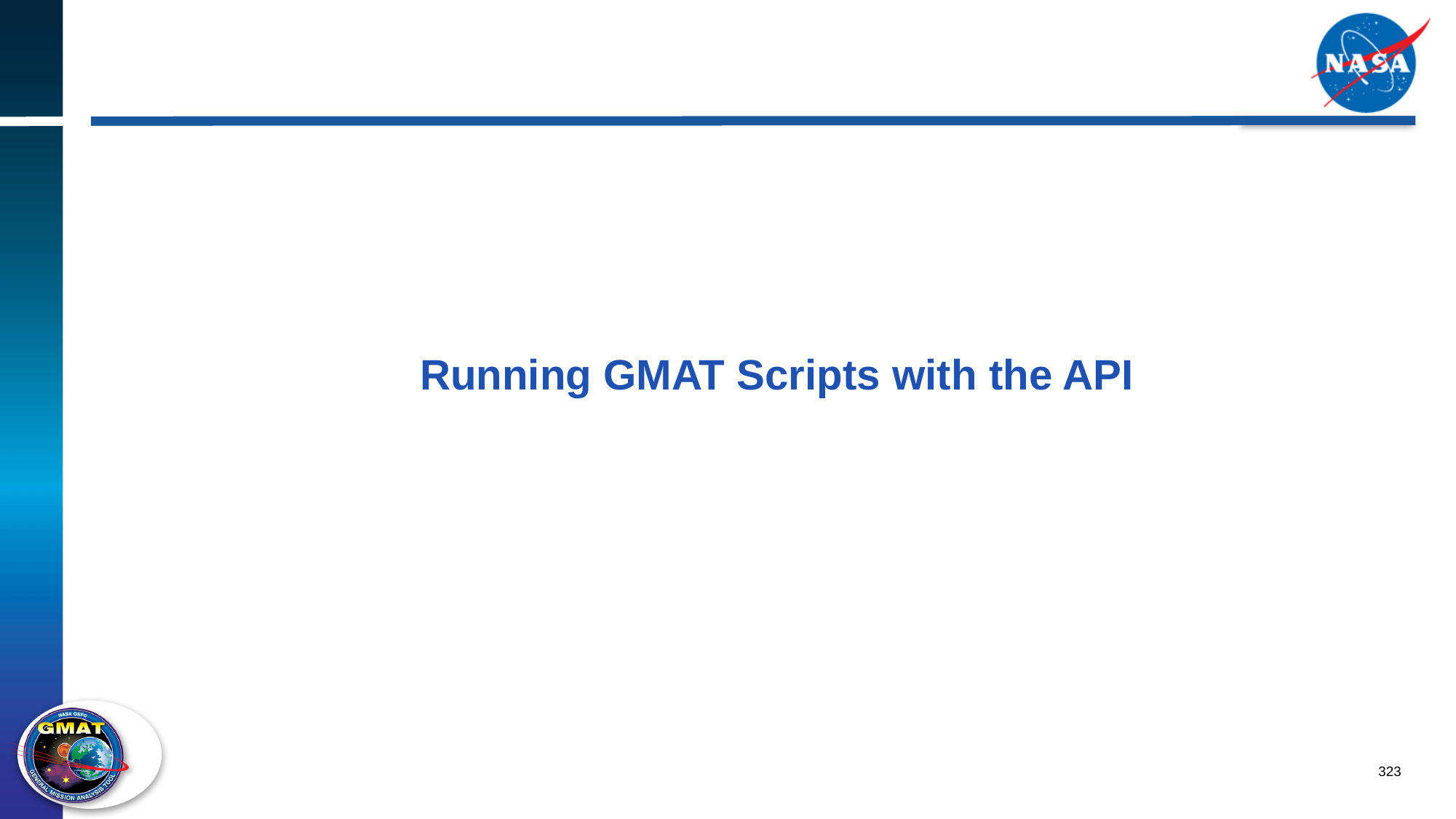

# Running GMAT Scripts with the API
323